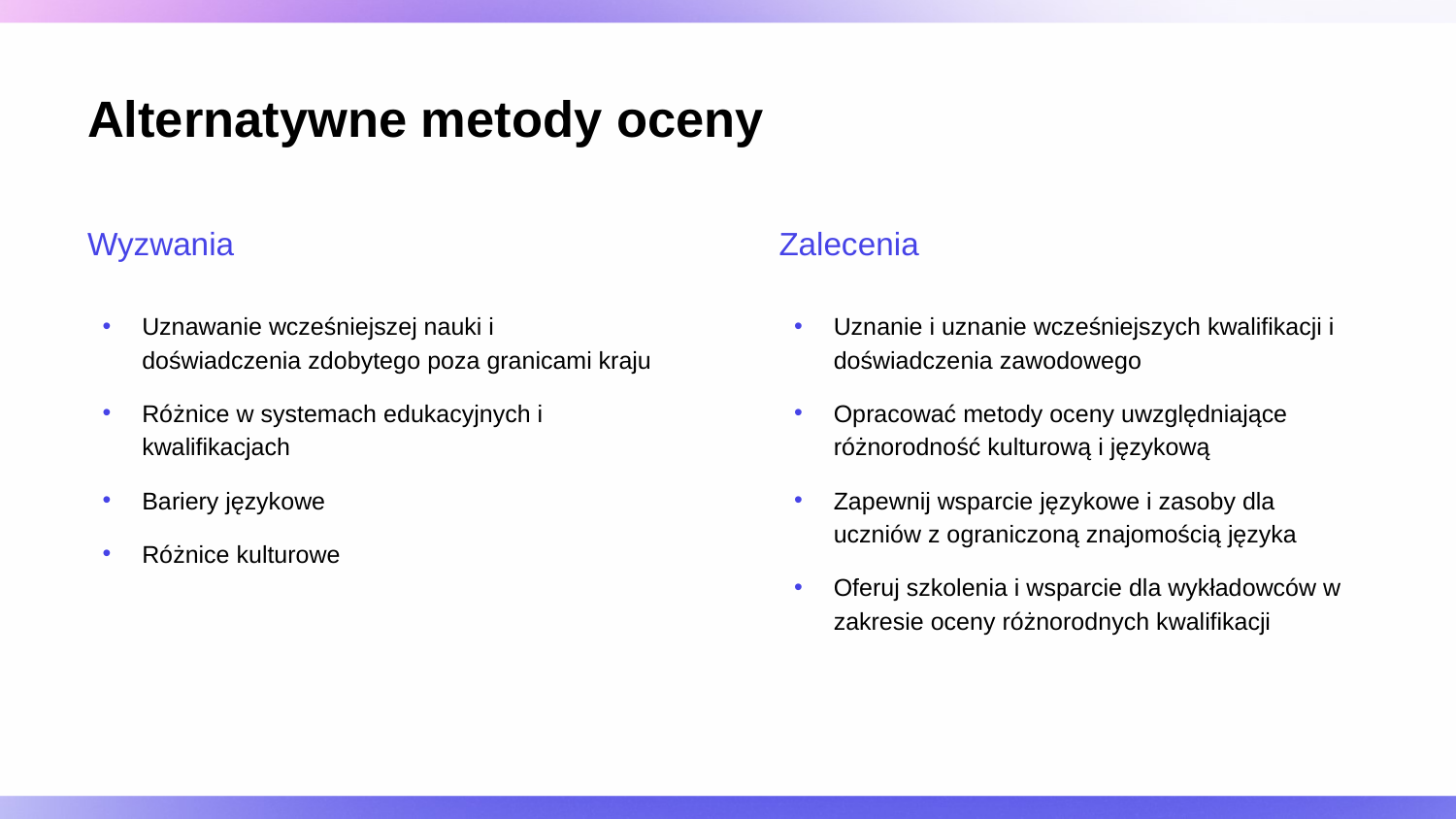

# Alternatywne metody oceny
Wyzwania
Zalecenia
Uznawanie wcześniejszej nauki i doświadczenia zdobytego poza granicami kraju
Różnice w systemach edukacyjnych i kwalifikacjach
Bariery językowe
Różnice kulturowe
Uznanie i uznanie wcześniejszych kwalifikacji i doświadczenia zawodowego
Opracować metody oceny uwzględniające różnorodność kulturową i językową
Zapewnij wsparcie językowe i zasoby dla uczniów z ograniczoną znajomością języka
Oferuj szkolenia i wsparcie dla wykładowców w zakresie oceny różnorodnych kwalifikacji